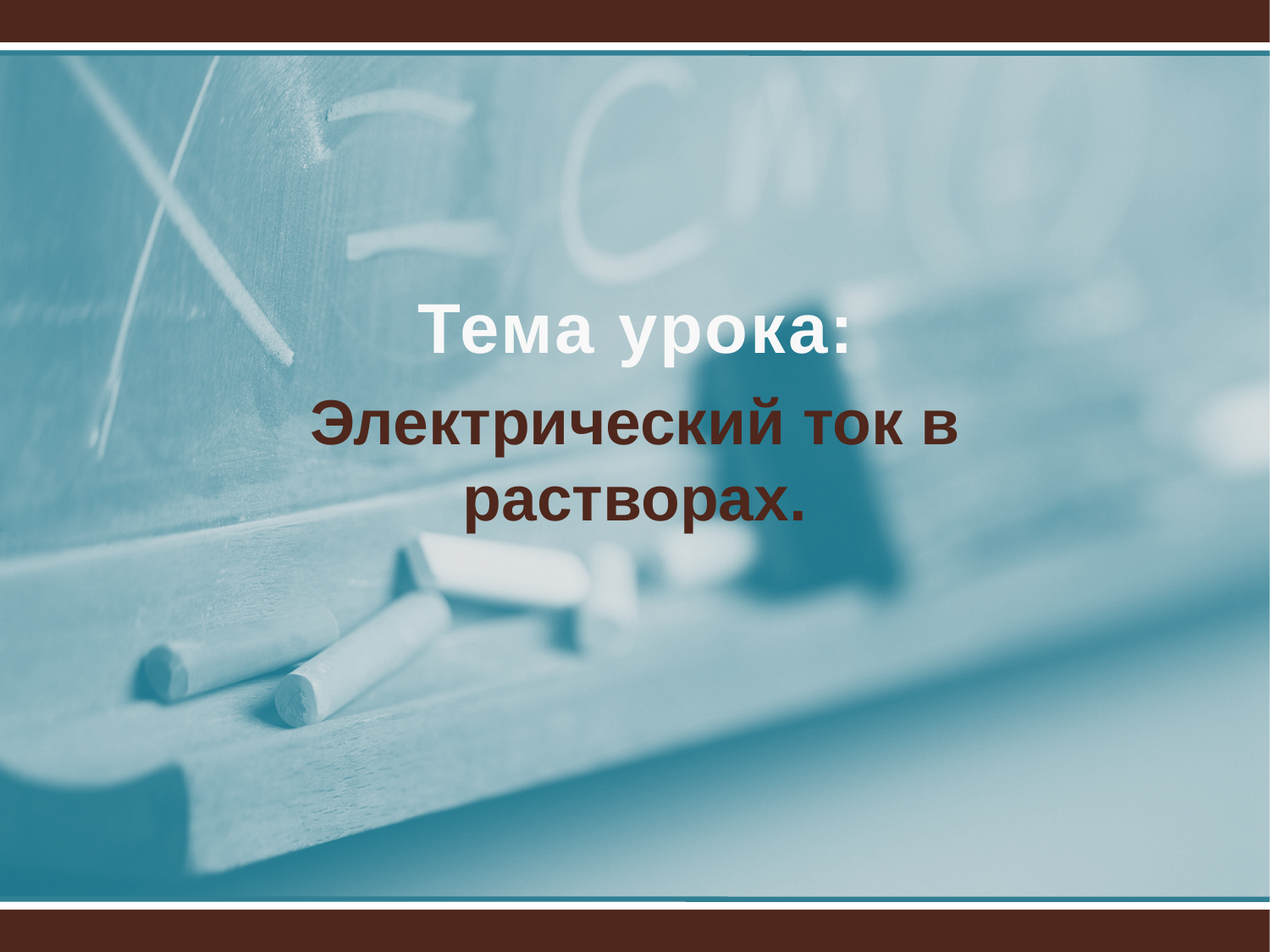

# Тема урока:
Электрический ток в растворах.